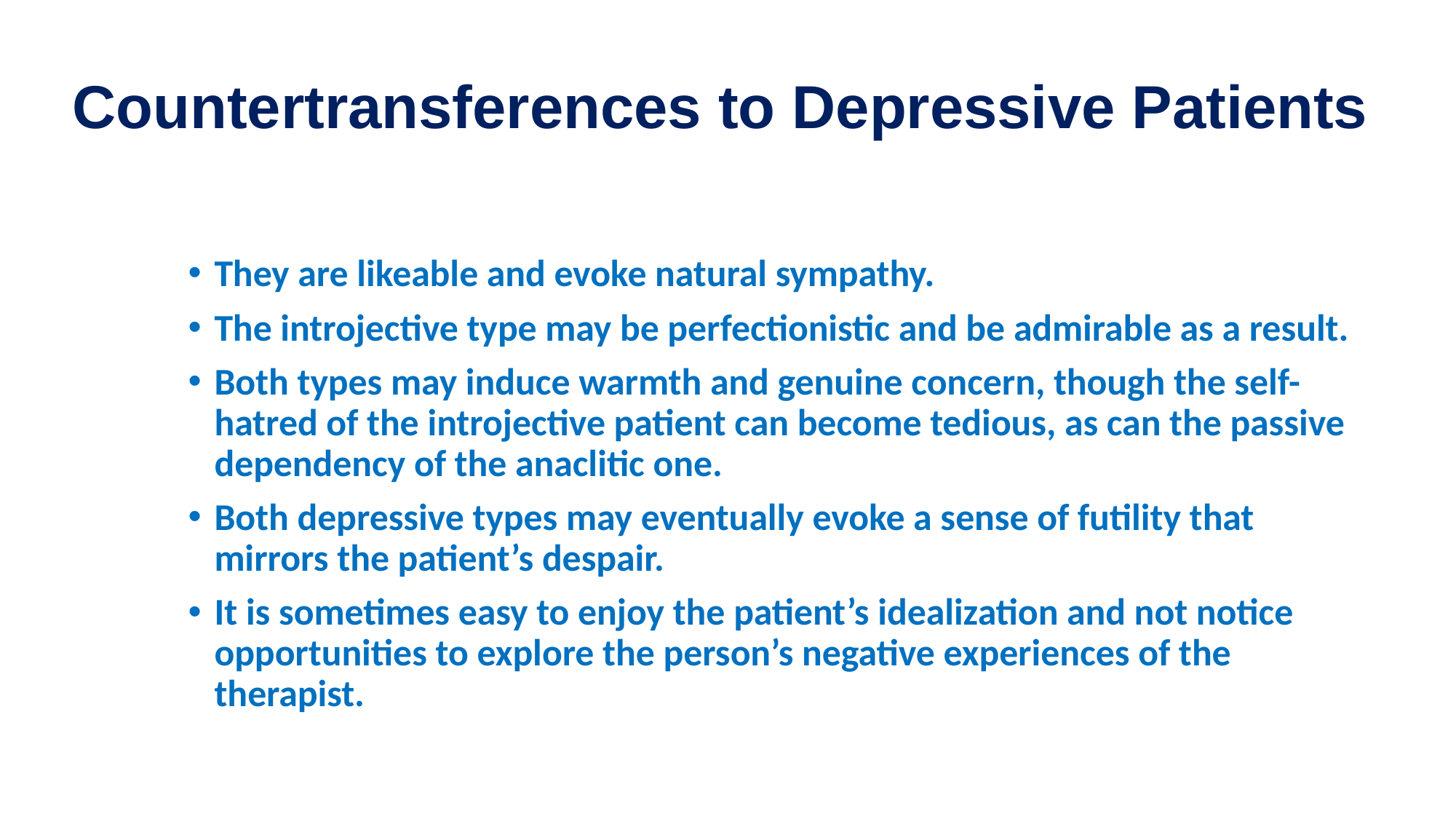

# Countertransferences to Depressive Patients

They are likeable and evoke natural sympathy.
The introjective type may be perfectionistic and be admirable as a result.
Both types may induce warmth and genuine concern, though the self-hatred of the introjective patient can become tedious, as can the passive dependency of the anaclitic one.
Both depressive types may eventually evoke a sense of futility that mirrors the patient’s despair.
It is sometimes easy to enjoy the patient’s idealization and not notice opportunities to explore the person’s negative experiences of the therapist.